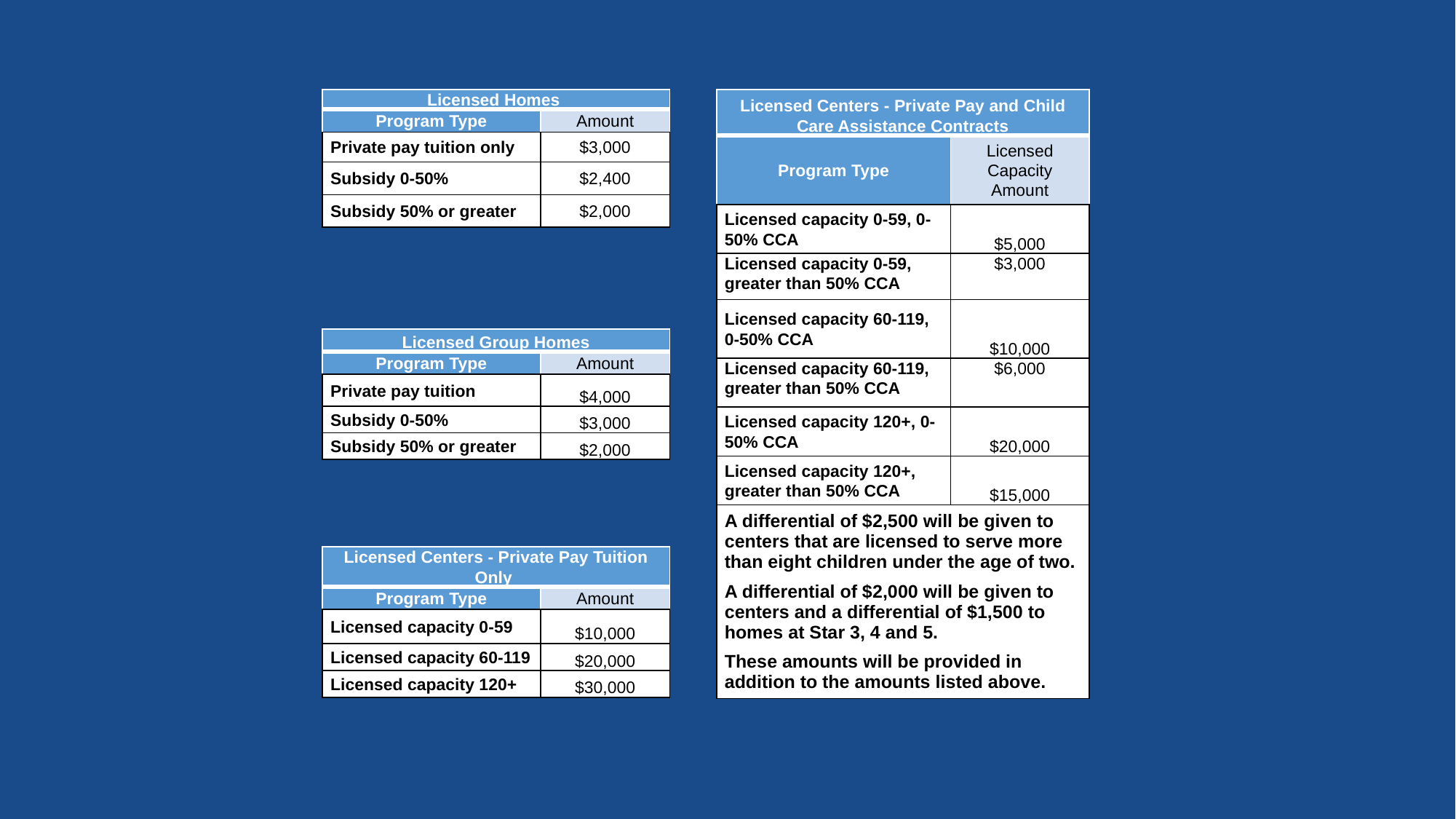

| Licensed Homes |  |
| --- | --- |
| Program Type | Amount |
| Private pay tuition only | $3,000 |
| Subsidy 0-50% | $2,400 |
| Subsidy 50% or greater | $2,000 |
| Licensed Centers - Private Pay and Child Care Assistance Contracts |  |
| --- | --- |
| Program Type | Licensed Capacity Amount |
| Licensed capacity 0-59, 0-50% CCA | $5,000 |
| Licensed capacity 0-59, greater than 50% CCA | $3,000 |
| Licensed capacity 60-119, 0-50% CCA | $10,000 |
| Licensed capacity 60-119, greater than 50% CCA | $6,000 |
| Licensed capacity 120+, 0-50% CCA | $20,000 |
| Licensed capacity 120+, greater than 50% CCA | $15,000 |
| A differential of $2,500 will be given to centers that are licensed to serve more than eight children under the age of two. A differential of $2,000 will be given to centers and a differential of $1,500 to homes at Star 3, 4 and 5. These amounts will be provided in addition to the amounts listed above. |  |
| Licensed Group Homes |  |
| --- | --- |
| Program Type | Amount |
| Private pay tuition | $4,000 |
| Subsidy 0-50% | $3,000 |
| Subsidy 50% or greater | $2,000 |
| Licensed Centers - Private Pay Tuition Only |  |
| --- | --- |
| Program Type | Amount |
| Licensed capacity 0-59 | $10,000 |
| Licensed capacity 60-119 | $20,000 |
| Licensed capacity 120+ | $30,000 |